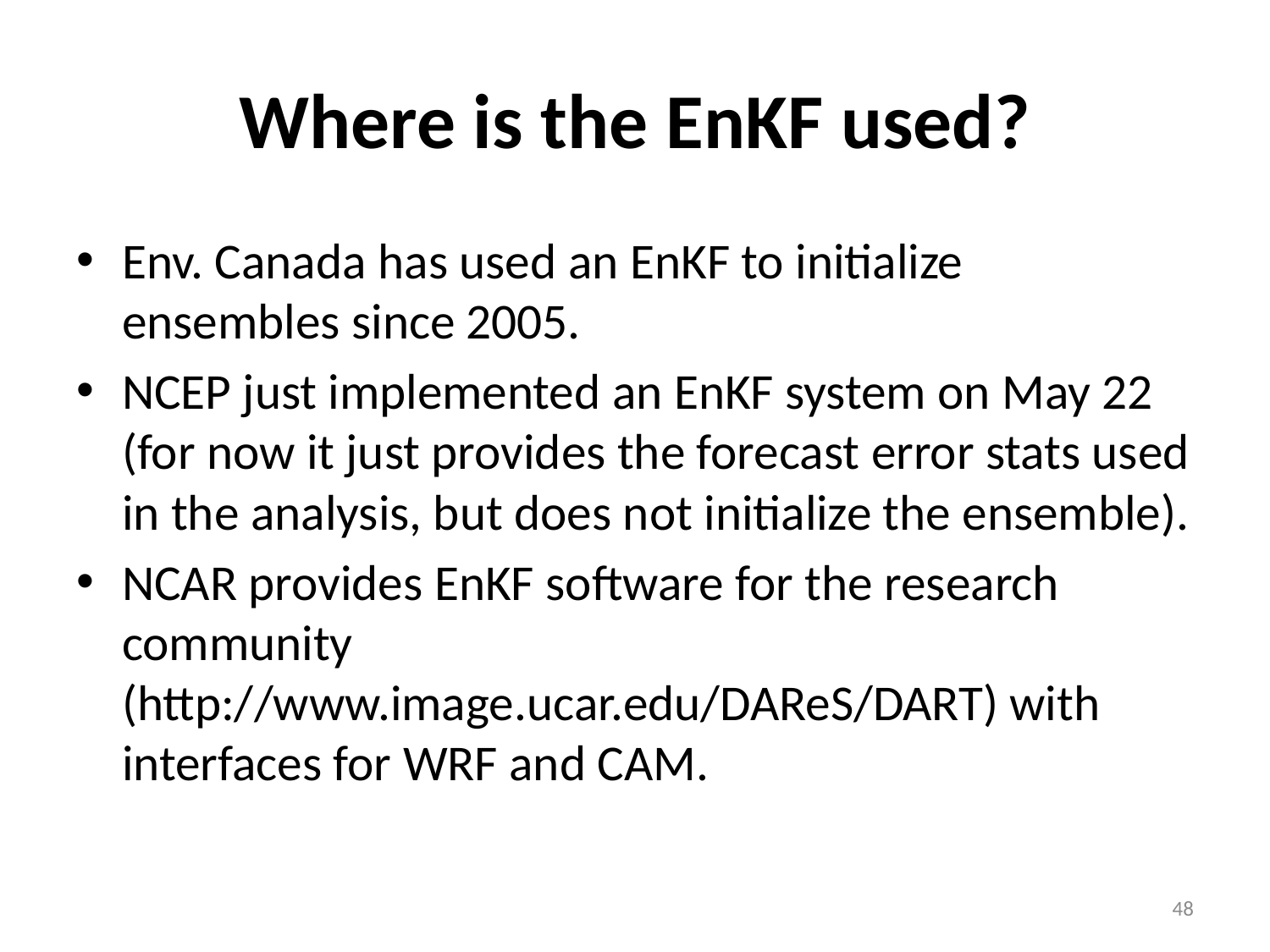

# Where is the EnKF used?
Env. Canada has used an EnKF to initialize ensembles since 2005.
NCEP just implemented an EnKF system on May 22 (for now it just provides the forecast error stats used in the analysis, but does not initialize the ensemble).
NCAR provides EnKF software for the research community (http://www.image.ucar.edu/DAReS/DART) with interfaces for WRF and CAM.
48